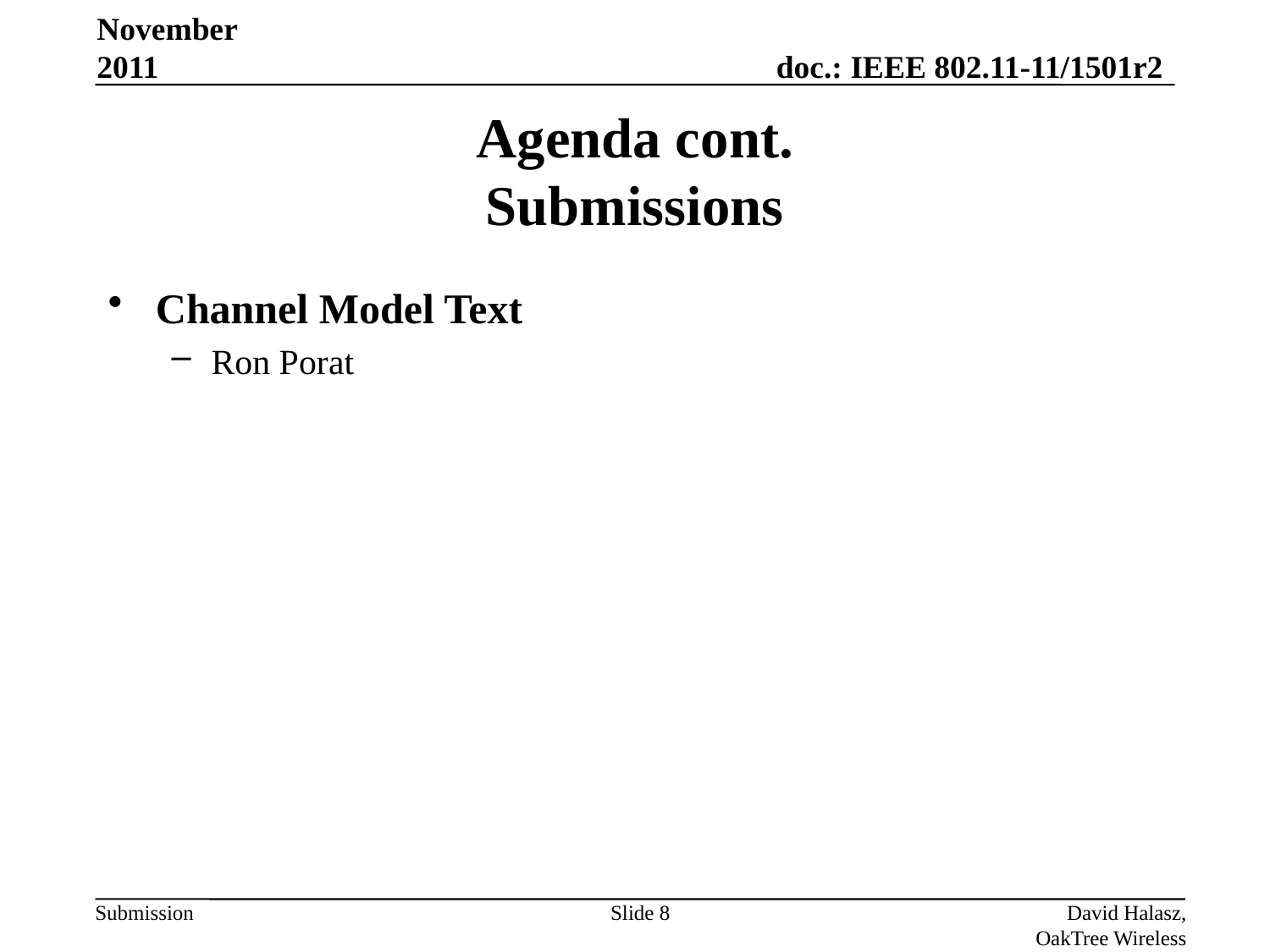

November 2011
# Agenda cont. Submissions
Channel Model Text
Ron Porat
Slide 8
David Halasz, OakTree Wireless